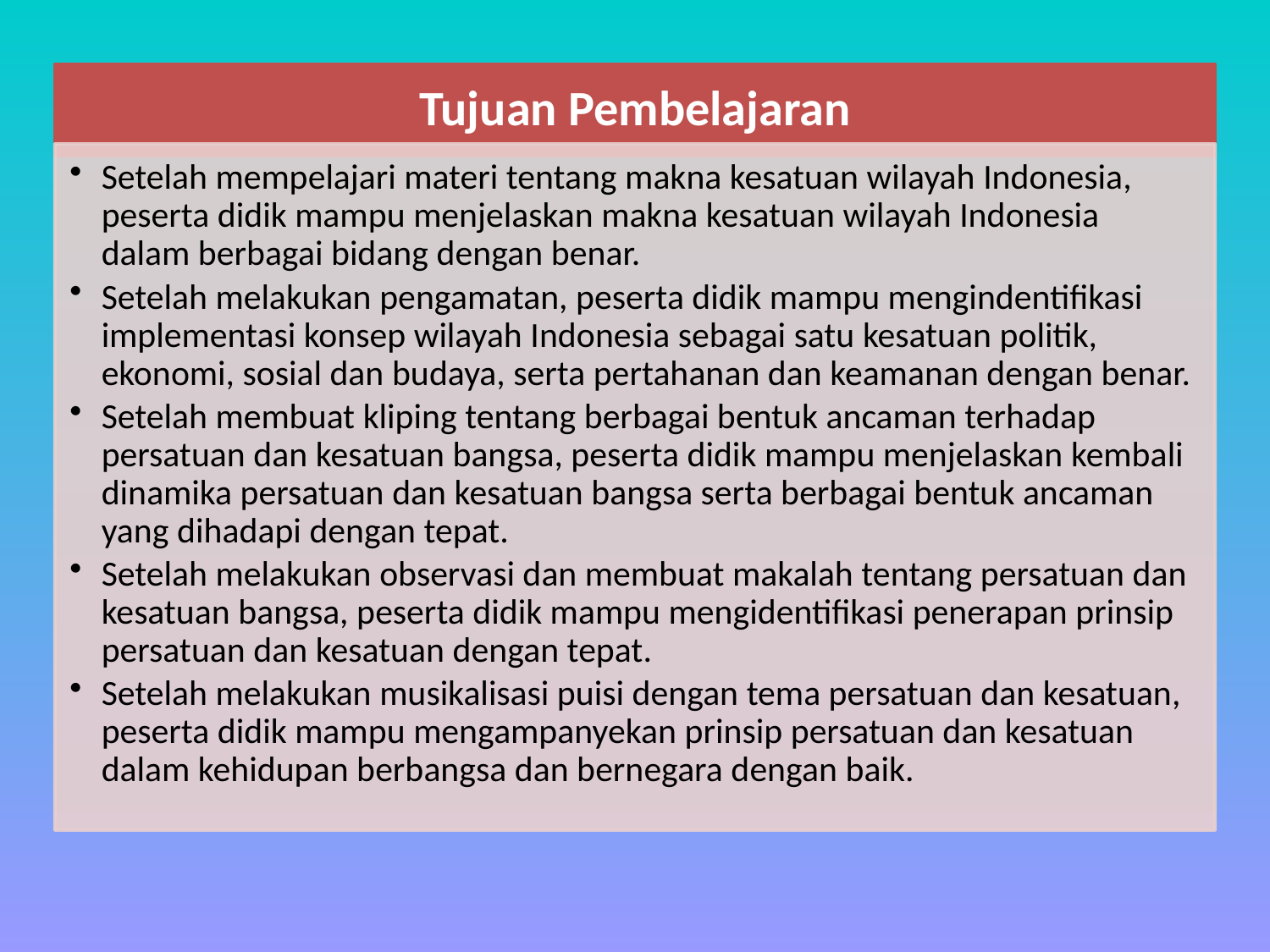

Tujuan Pembelajaran
Setelah mempelajari materi tentang makna kesatuan wilayah Indonesia, peserta didik mampu menjelaskan makna kesatuan wilayah Indonesia dalam berbagai bidang dengan benar.
Setelah melakukan pengamatan, peserta didik mampu mengindentifikasi implementasi konsep wilayah Indonesia sebagai satu kesatuan politik, ekonomi, sosial dan budaya, serta pertahanan dan keamanan dengan benar.
Setelah membuat kliping tentang berbagai bentuk ancaman terhadap persatuan dan kesatuan bangsa, peserta didik mampu menjelaskan kembali dinamika persatuan dan kesatuan bangsa serta berbagai bentuk ancaman yang dihadapi dengan tepat.
Setelah melakukan observasi dan membuat makalah tentang persatuan dan kesatuan bangsa, peserta didik mampu mengidentifikasi penerapan prinsip persatuan dan kesatuan dengan tepat.
Setelah melakukan musikalisasi puisi dengan tema persatuan dan kesatuan, peserta didik mampu mengampanyekan prinsip persatuan dan kesatuan dalam kehidupan berbangsa dan bernegara dengan baik.